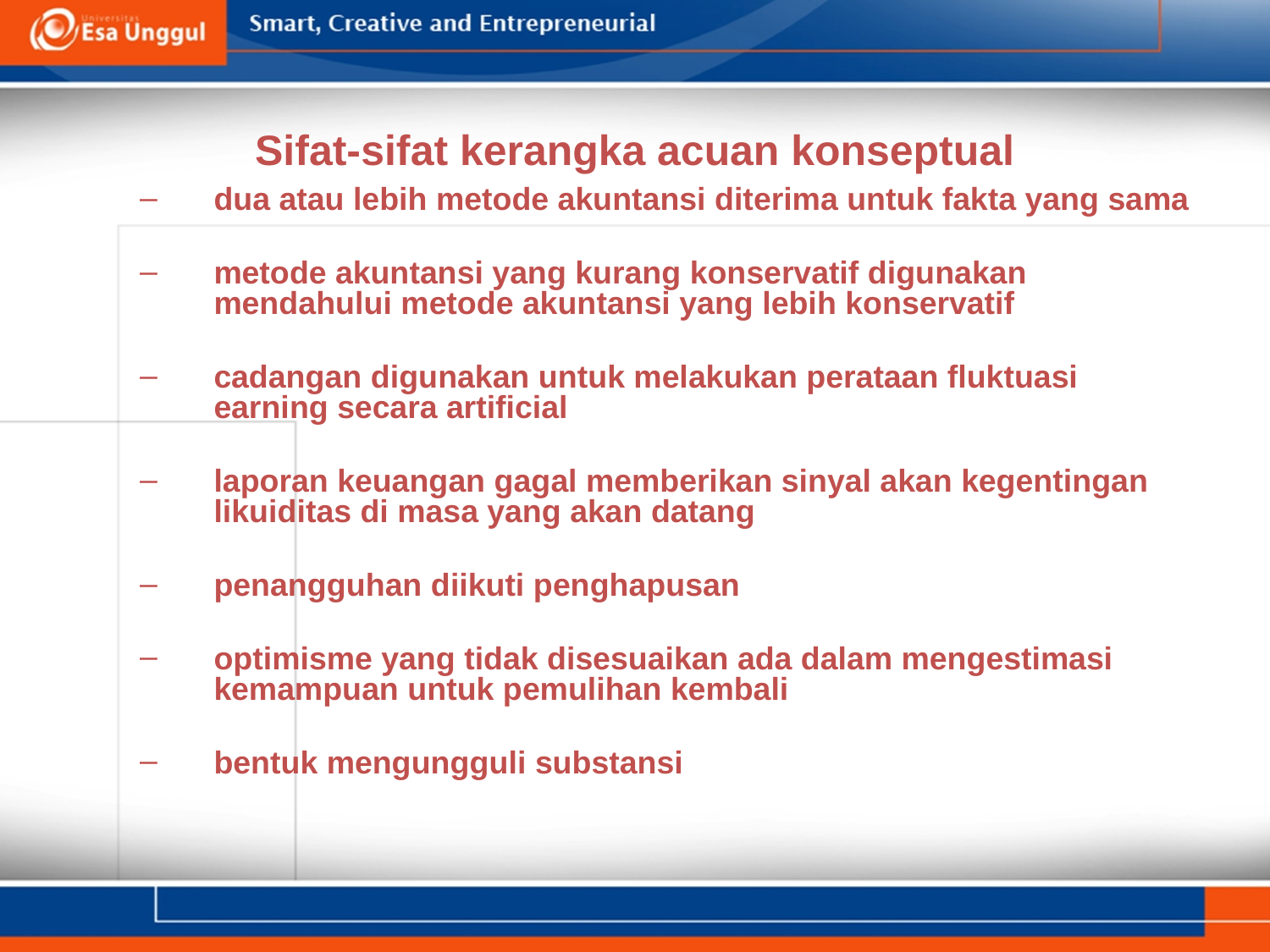

# Sifat-sifat kerangka acuan konseptual
dua atau lebih metode akuntansi diterima untuk fakta yang sama

metode akuntansi yang kurang konservatif digunakan mendahului metode akuntansi yang lebih konservatif

cadangan digunakan untuk melakukan perataan fluktuasi earning secara artificial

laporan keuangan gagal memberikan sinyal akan kegentingan likuiditas di masa yang akan datang

penangguhan diikuti penghapusan

optimisme yang tidak disesuaikan ada dalam mengestimasi kemampuan untuk pemulihan kembali

bentuk mengungguli substansi